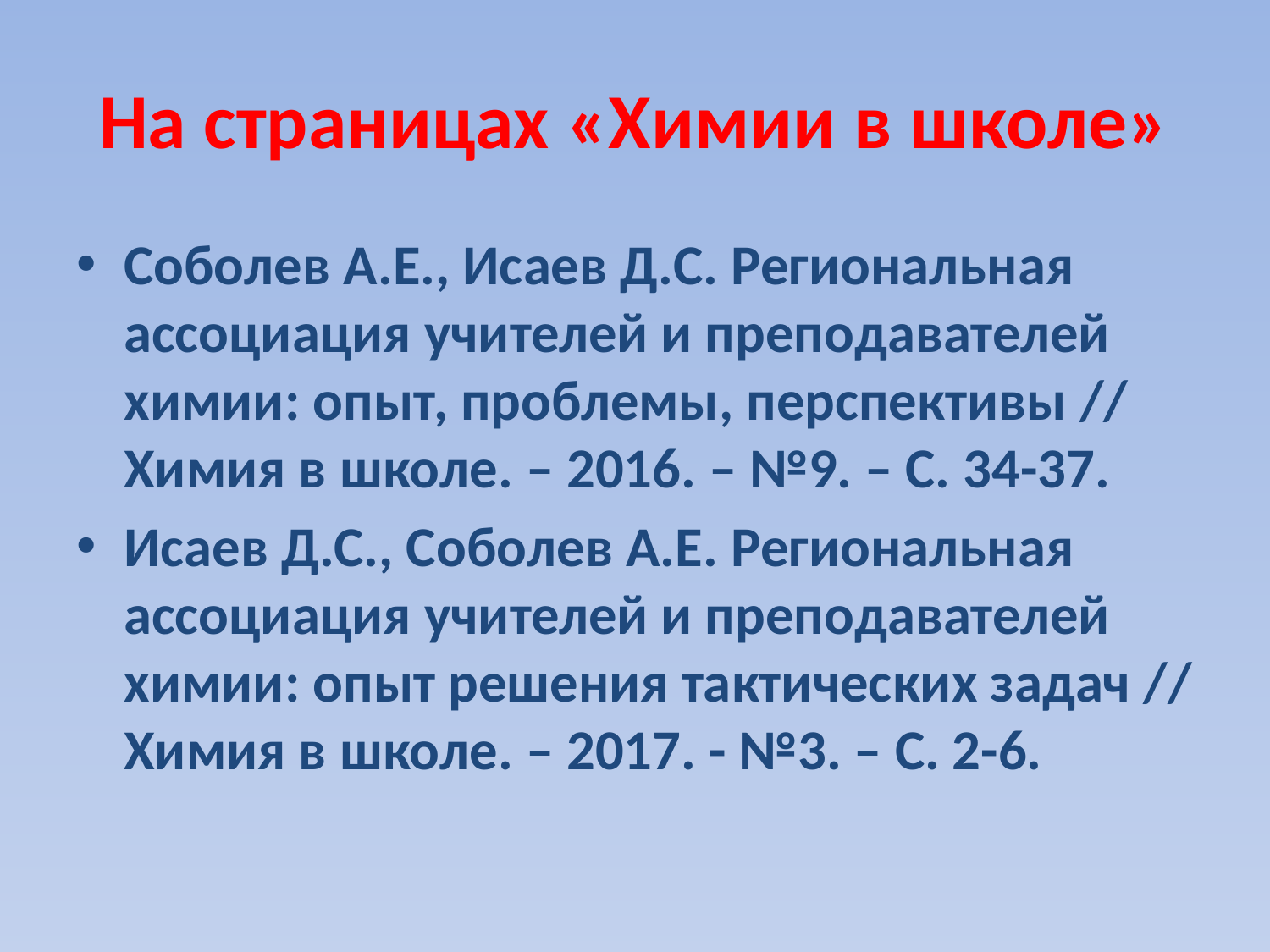

# На страницах «Химии в школе»
Соболев А.Е., Исаев Д.С. Региональная ассоциация учителей и преподавателей химии: опыт, проблемы, перспективы // Химия в школе. – 2016. – №9. – С. 34-37.
Исаев Д.С., Соболев А.Е. Региональная ассоциация учителей и преподавателей химии: опыт решения тактических задач // Химия в школе. – 2017. - №3. – С. 2-6.